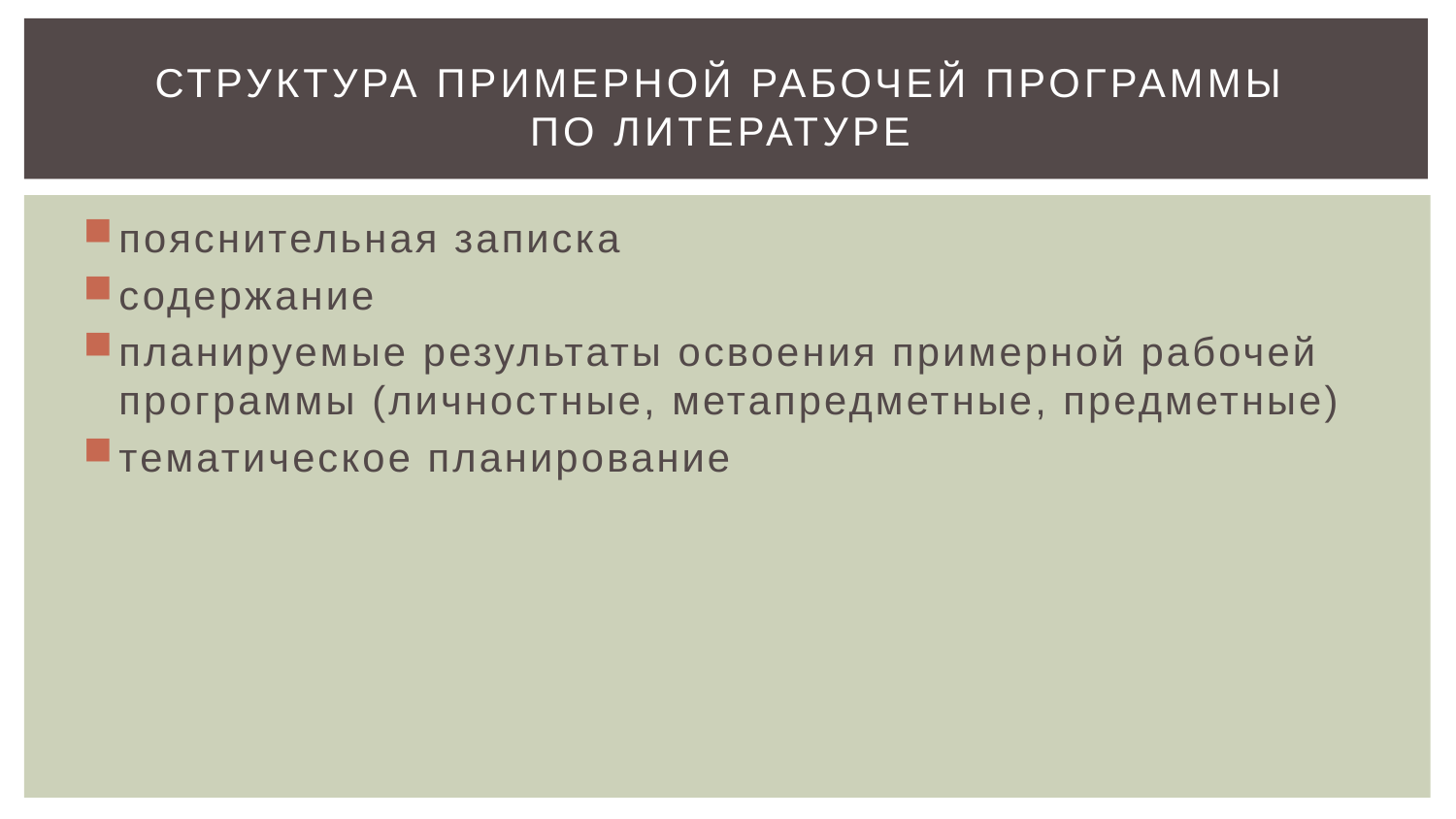

# Структура примерной рабочей программы по литературе
пояснительная записка
содержание
планируемые результаты освоения примерной рабочей программы (личностные, метапредметные, предметные)
тематическое планирование